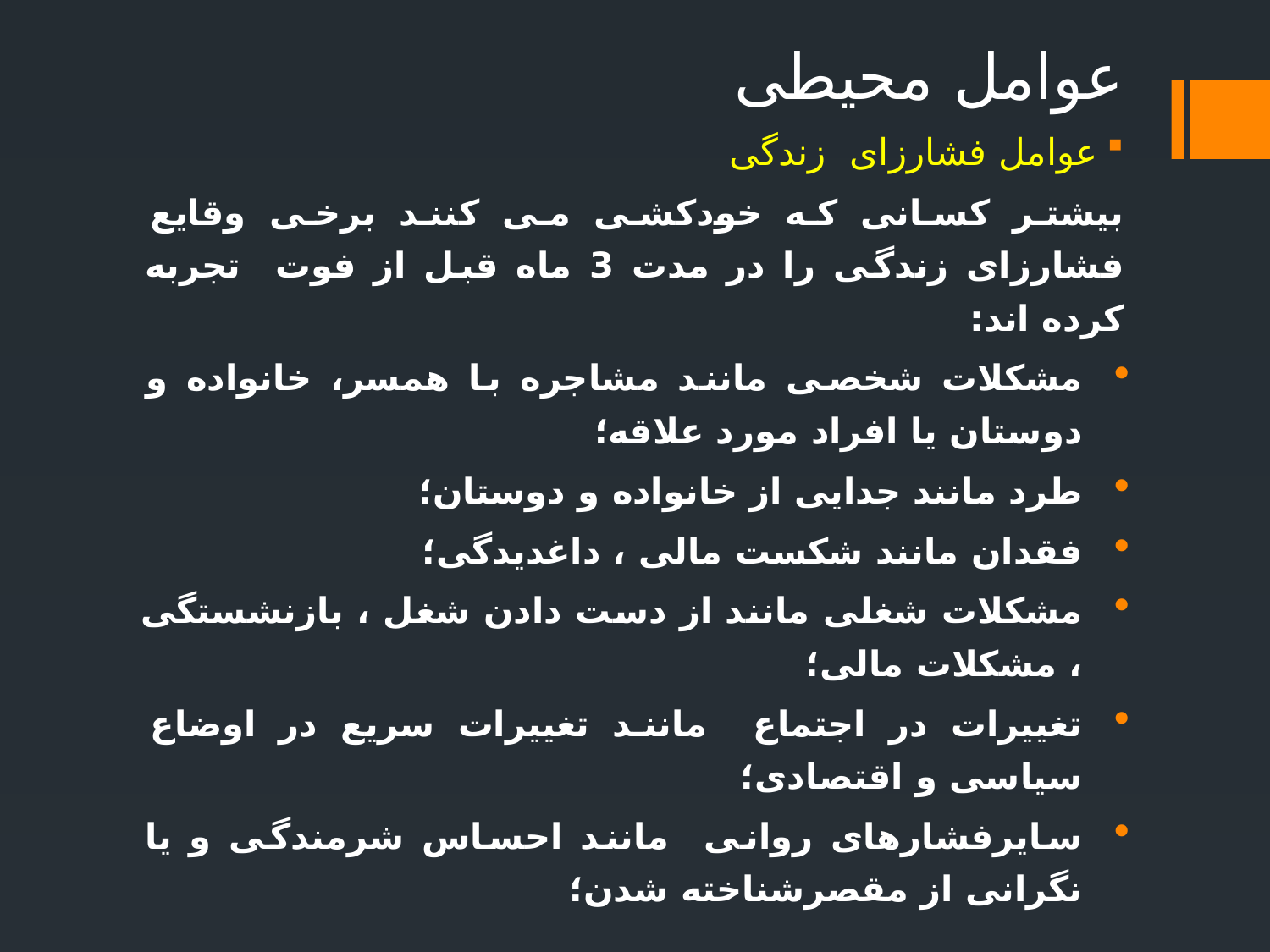

عوامل محیطی
عوامل فشارزای  زندگی
بیشتر کسانی که خودکشی می کنند برخی وقایع فشارزای زندگی را در مدت 3 ماه قبل از فوت  تجربه کرده اند:
مشکلات شخصی مانند مشاجره با همسر، خانواده و دوستان یا افراد مورد علاقه؛
طرد مانند جدایی از خانواده و دوستان؛
فقدان مانند شکست مالی ، داغدیدگی؛
مشکلات شغلی مانند از دست دادن شغل ، بازنشستگی ، مشکلات مالی؛
تغییرات در اجتماع  مانند تغییرات سریع در اوضاع سیاسی و اقتصادی؛
سایرفشارهای روانی  مانند احساس شرمندگی و یا نگرانی از مقصرشناخته شدن؛